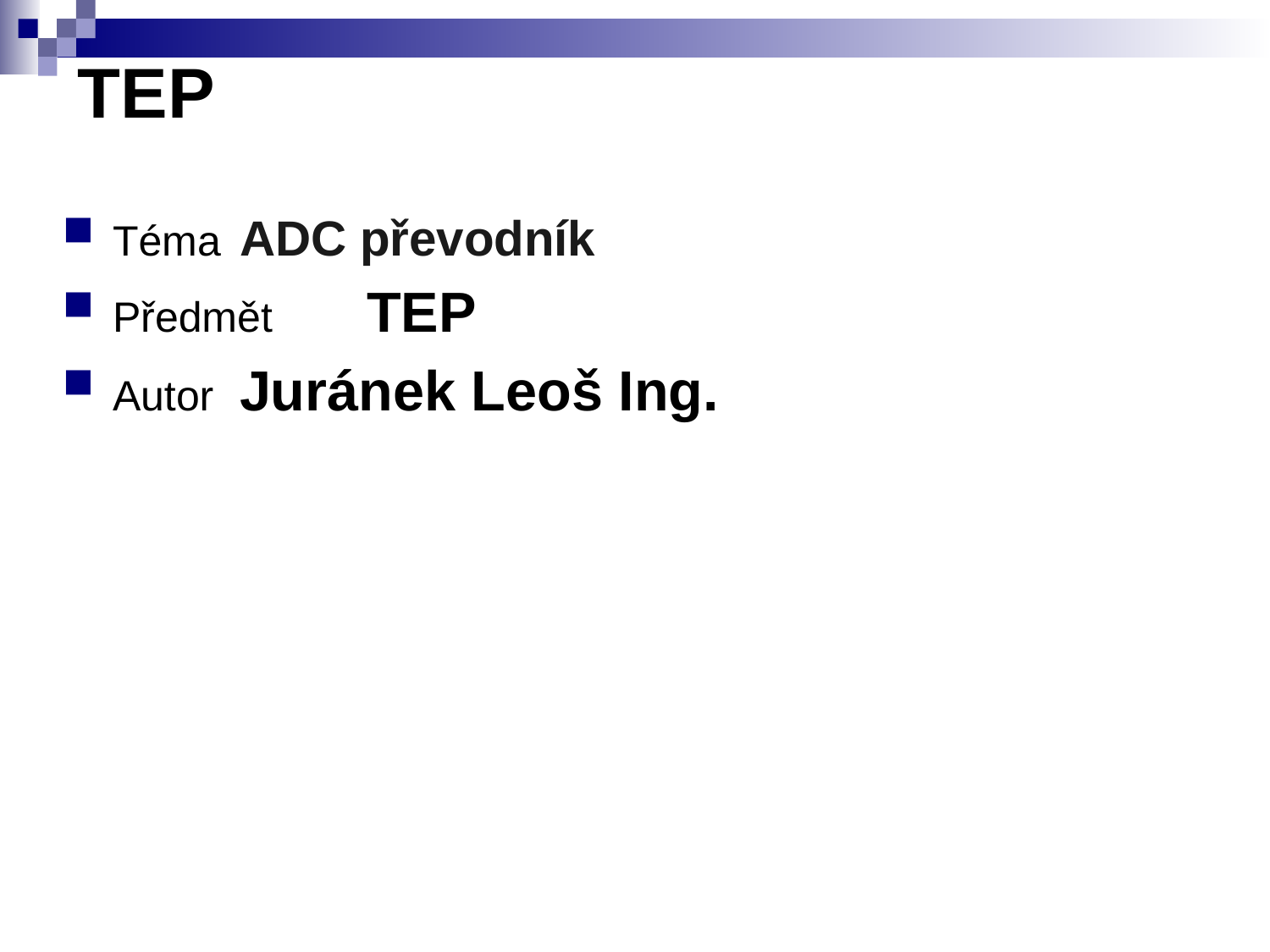

# TEP
Téma	ADC převodník
Předmět 	TEP
Autor	Juránek Leoš Ing.